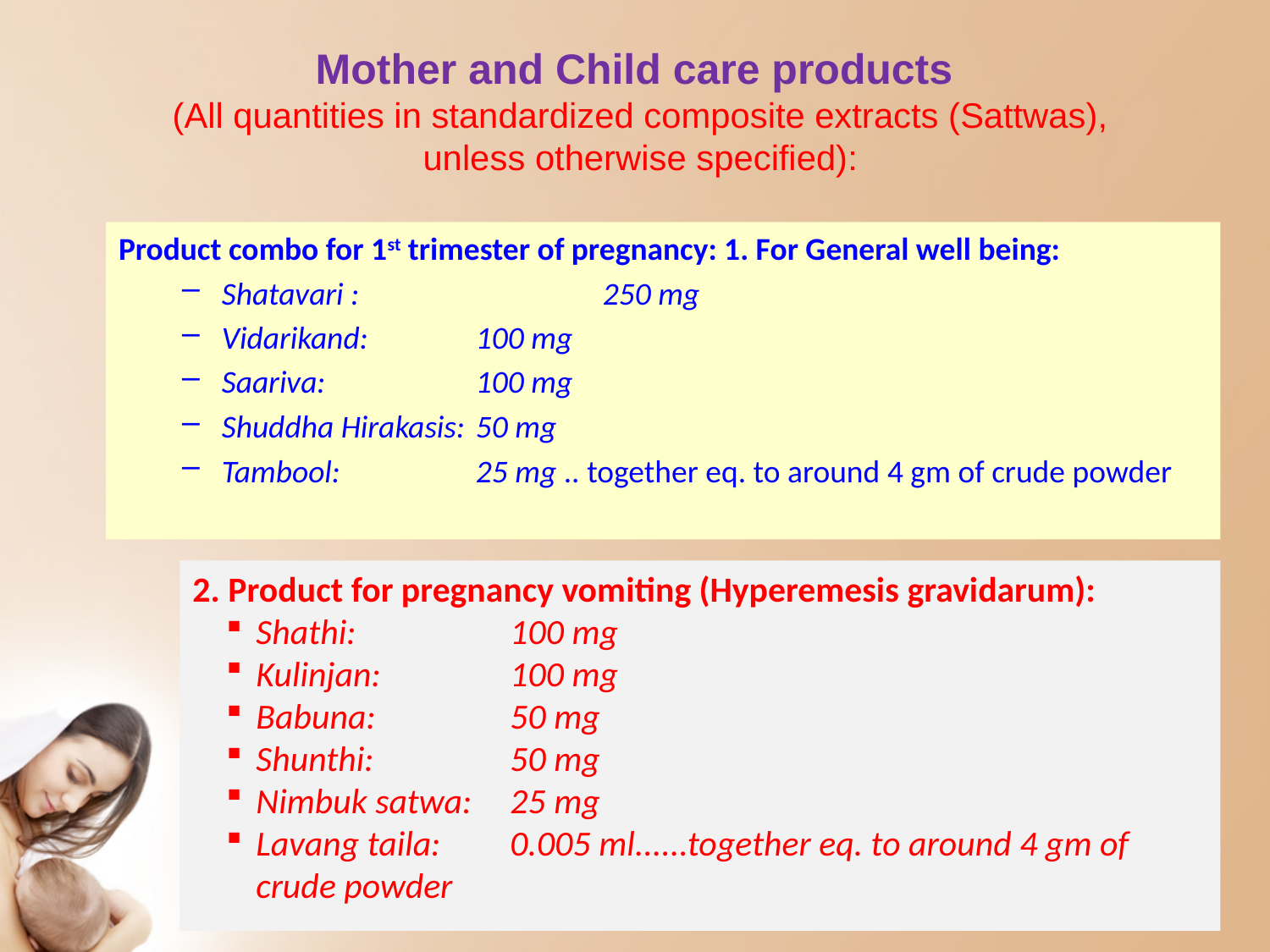

# Mother and Child care products (All quantities in standardized composite extracts (Sattwas), unless otherwise specified):
Product combo for 1st trimester of pregnancy: 1. For General well being:
Shatavari : 		250 mg
Vidarikand: 	100 mg
Saariva:		100 mg
Shuddha Hirakasis:	50 mg
Tambool: 		25 mg .. together eq. to around 4 gm of crude powder

2. Product for pregnancy vomiting (Hyperemesis gravidarum):
Shathi: 		100 mg
Kulinjan:		100 mg
Babuna:		50 mg
Shunthi: 		50 mg
Nimbuk satwa:	25 mg
Lavang taila:	0.005 ml......together eq. to around 4 gm of crude powder